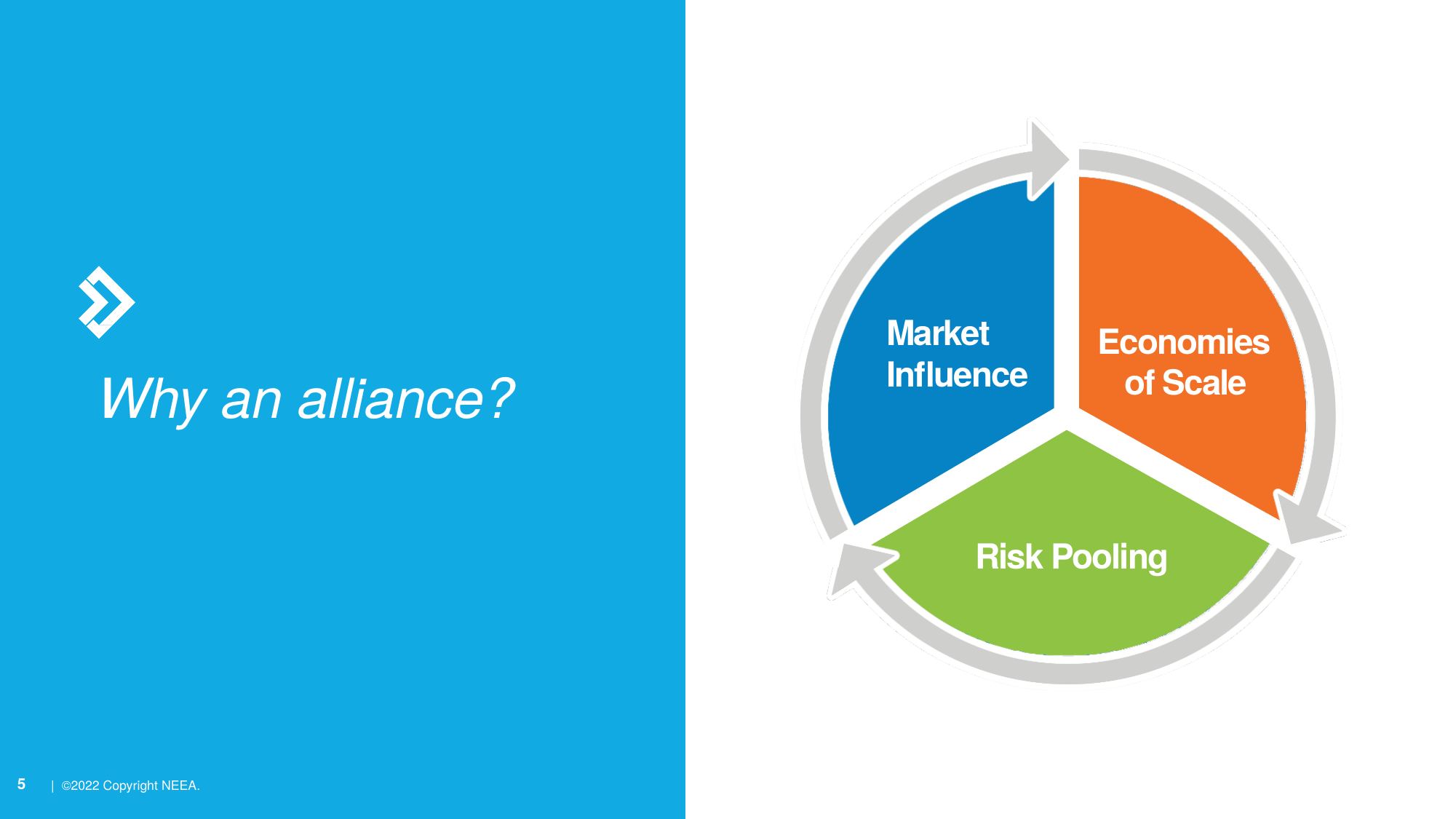

Market  Influence
Economies  of Scale
Why an alliance?

Risk Pooling